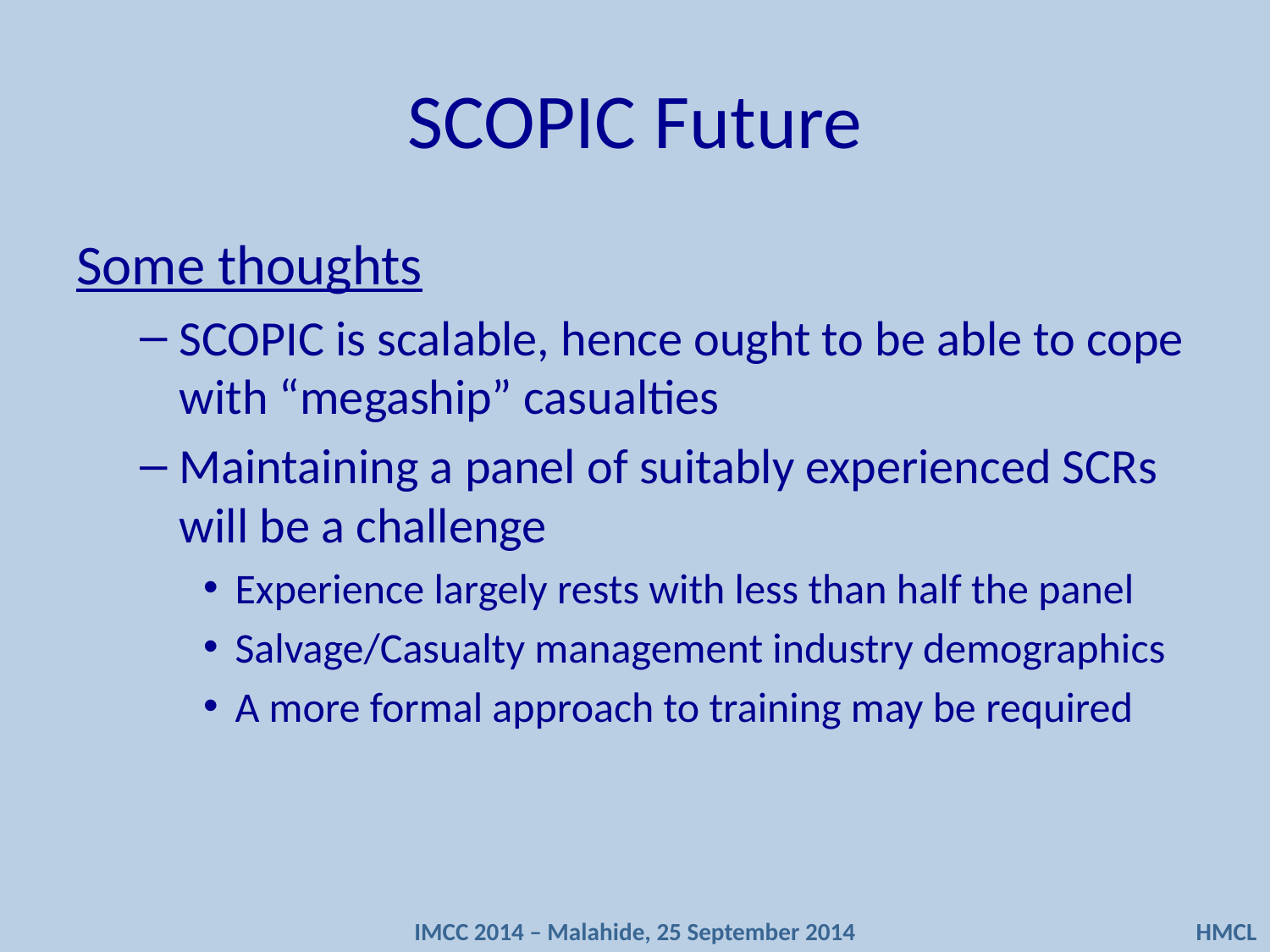

# SCOPIC Future
Some thoughts
SCOPIC is scalable, hence ought to be able to cope with “megaship” casualties
Maintaining a panel of suitably experienced SCRs will be a challenge
Experience largely rests with less than half the panel
Salvage/Casualty management industry demographics
A more formal approach to training may be required